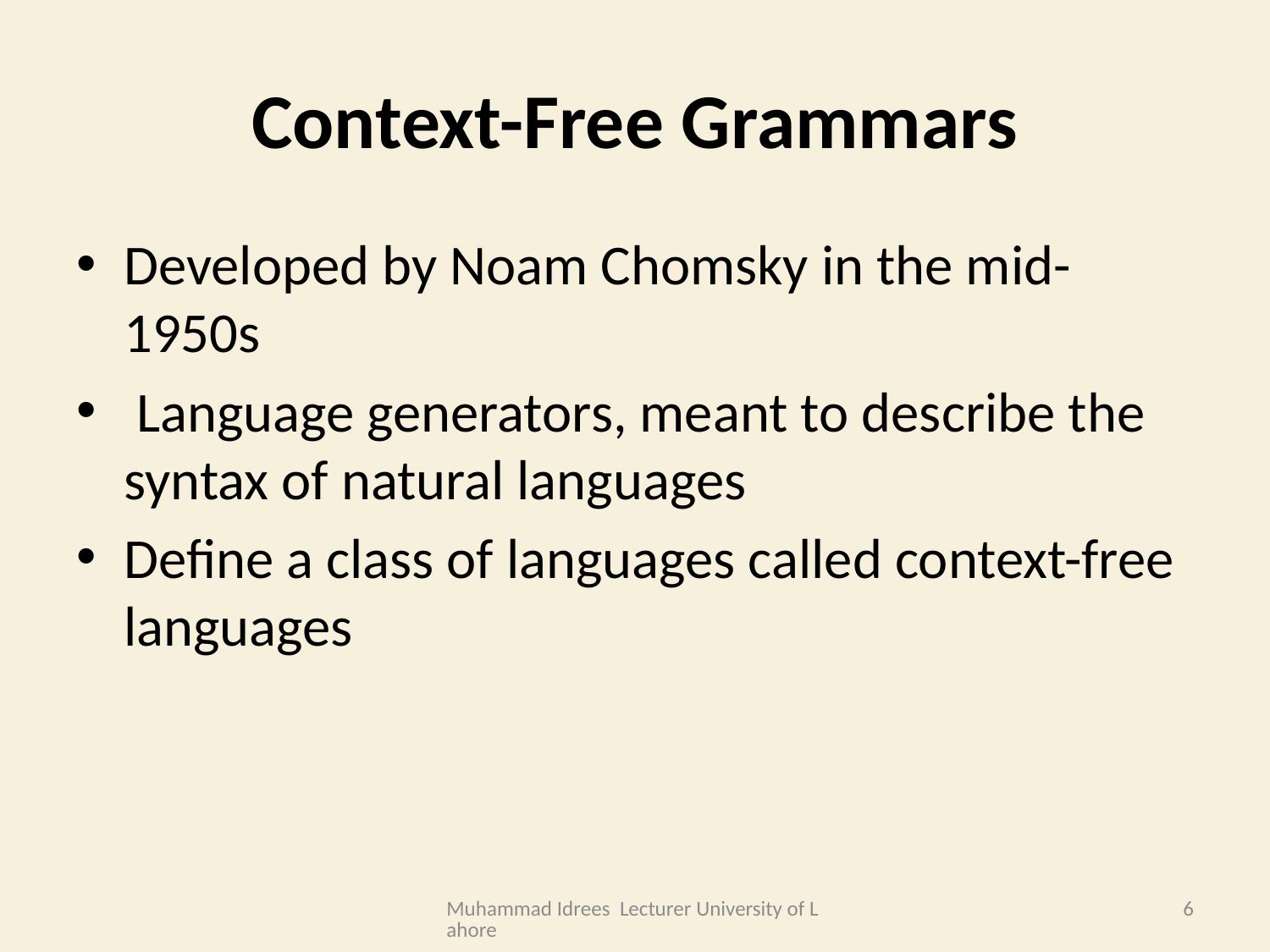

# Context-Free Grammars
Developed by Noam Chomsky in the mid-1950s
 Language generators, meant to describe the syntax of natural languages
Define a class of languages called context-free languages
Muhammad Idrees  Lecturer University of Lahore
6